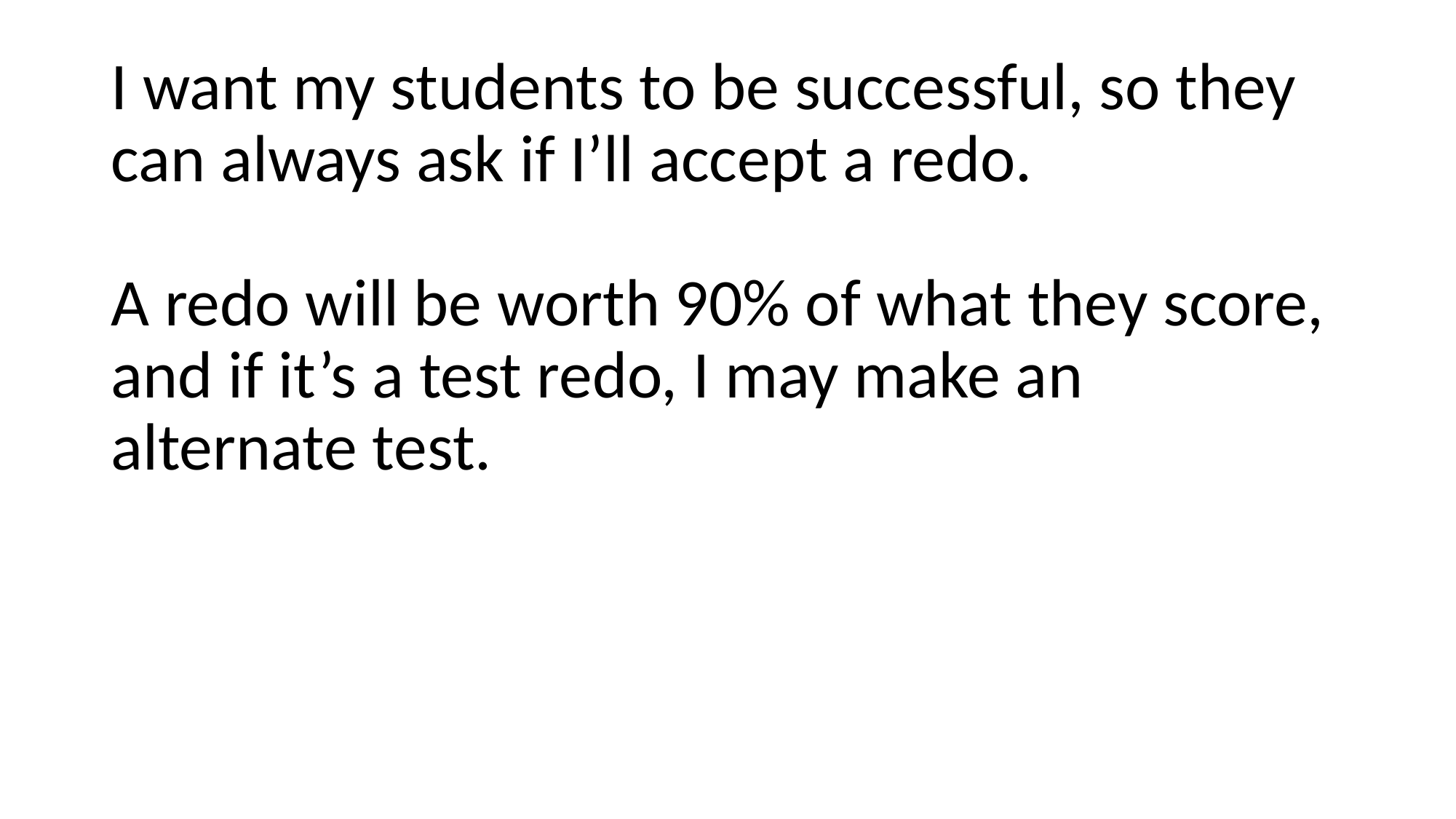

# I want my students to be successful, so they can always ask if I’ll accept a redo. A redo will be worth 90% of what they score, and if it’s a test redo, I may make an alternate test.